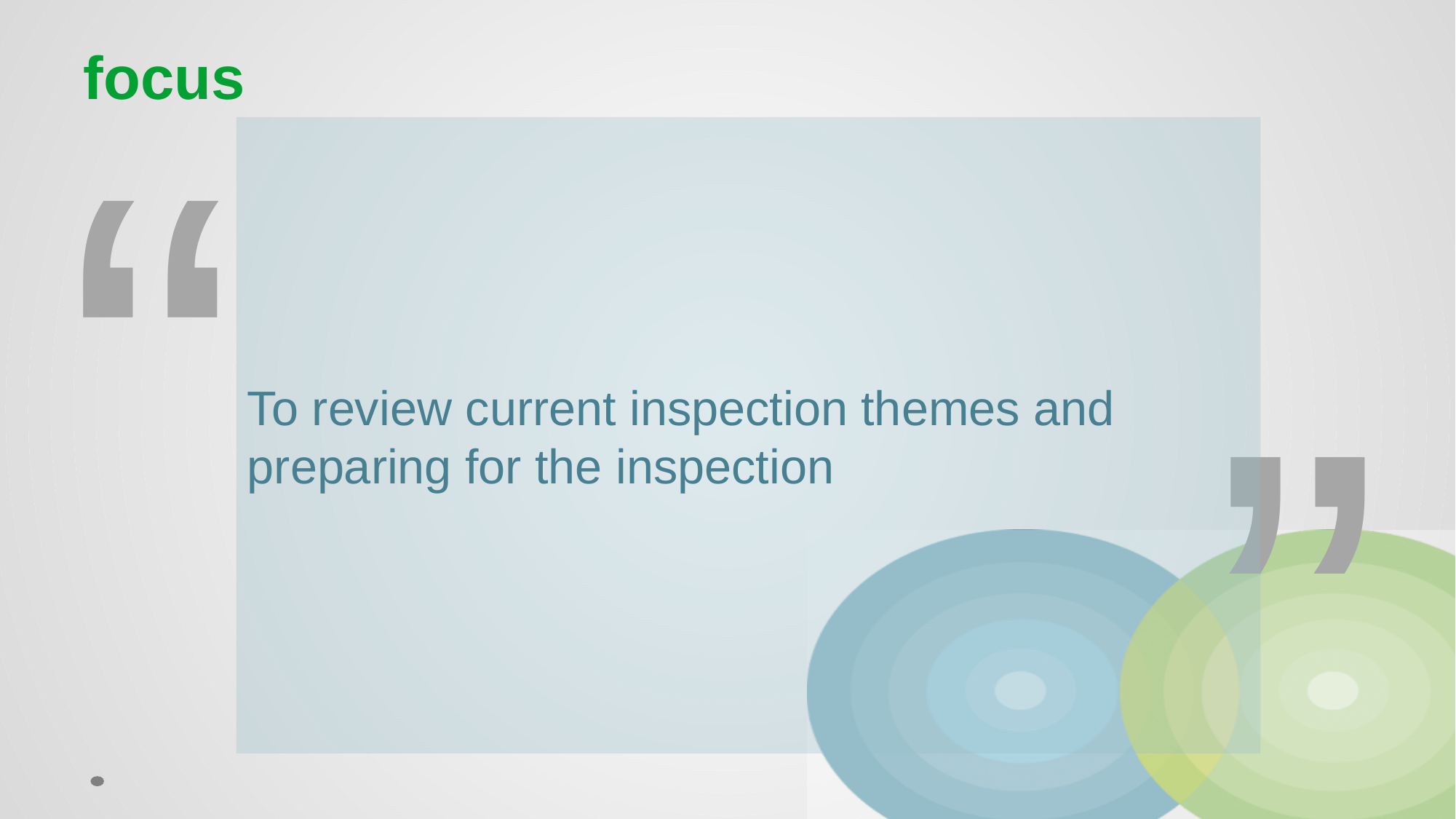

# focus
To review current inspection themes and  preparing for the inspection